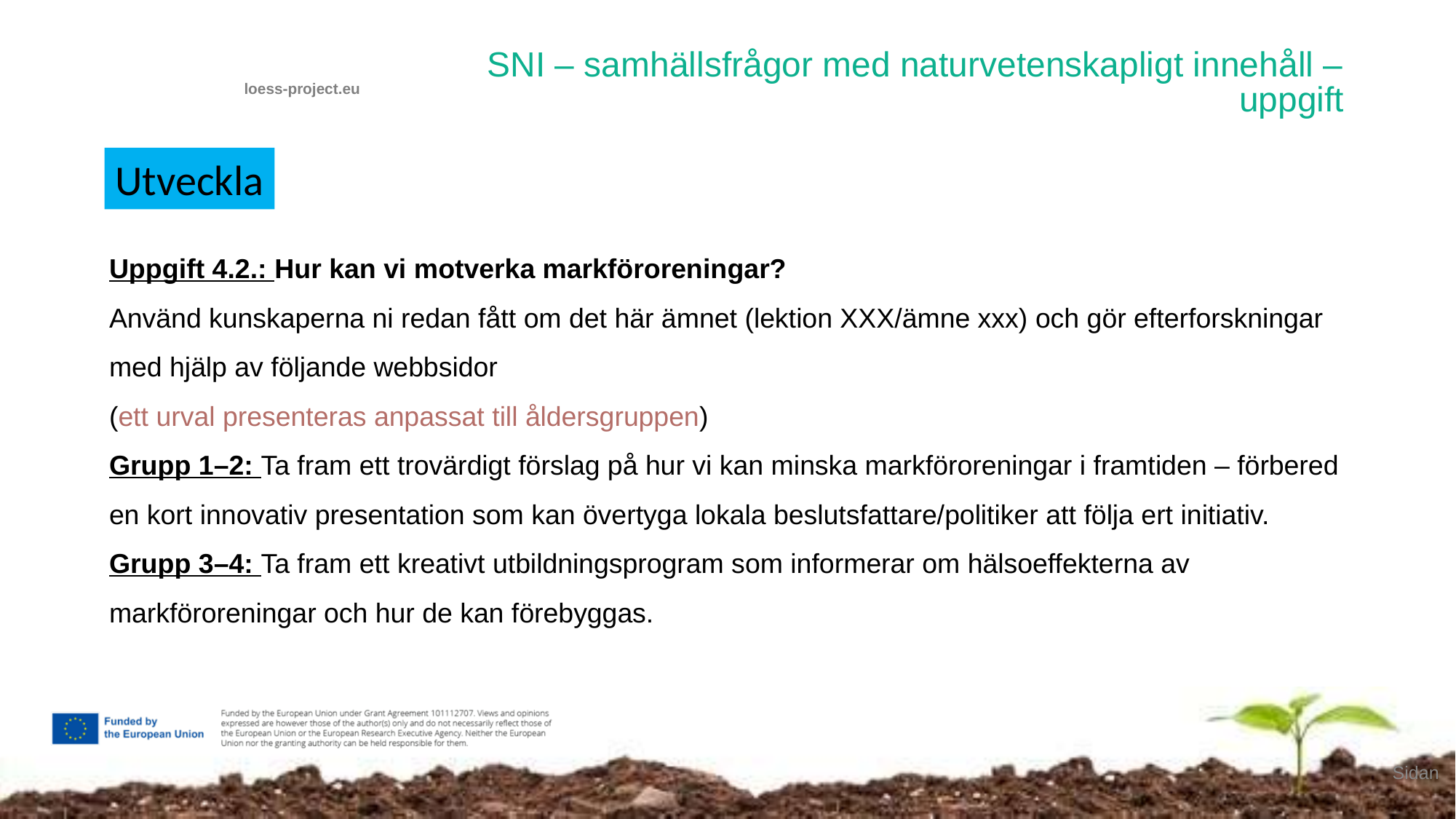

# SNI – samhällsfrågor med naturvetenskapligt innehåll – uppgift
Utveckla
Uppgift 4.2.: Hur kan vi motverka markföroreningar?
Använd kunskaperna ni redan fått om det här ämnet (lektion XXX/ämne xxx) och gör efterforskningar med hjälp av följande webbsidor
(ett urval presenteras anpassat till åldersgruppen)
Grupp 1–2: Ta fram ett trovärdigt förslag på hur vi kan minska markföroreningar i framtiden – förbered en kort innovativ presentation som kan övertyga lokala beslutsfattare/politiker att följa ert initiativ.
Grupp 3–4: Ta fram ett kreativt utbildningsprogram som informerar om hälsoeffekterna av markföroreningar och hur de kan förebyggas.
Sidan